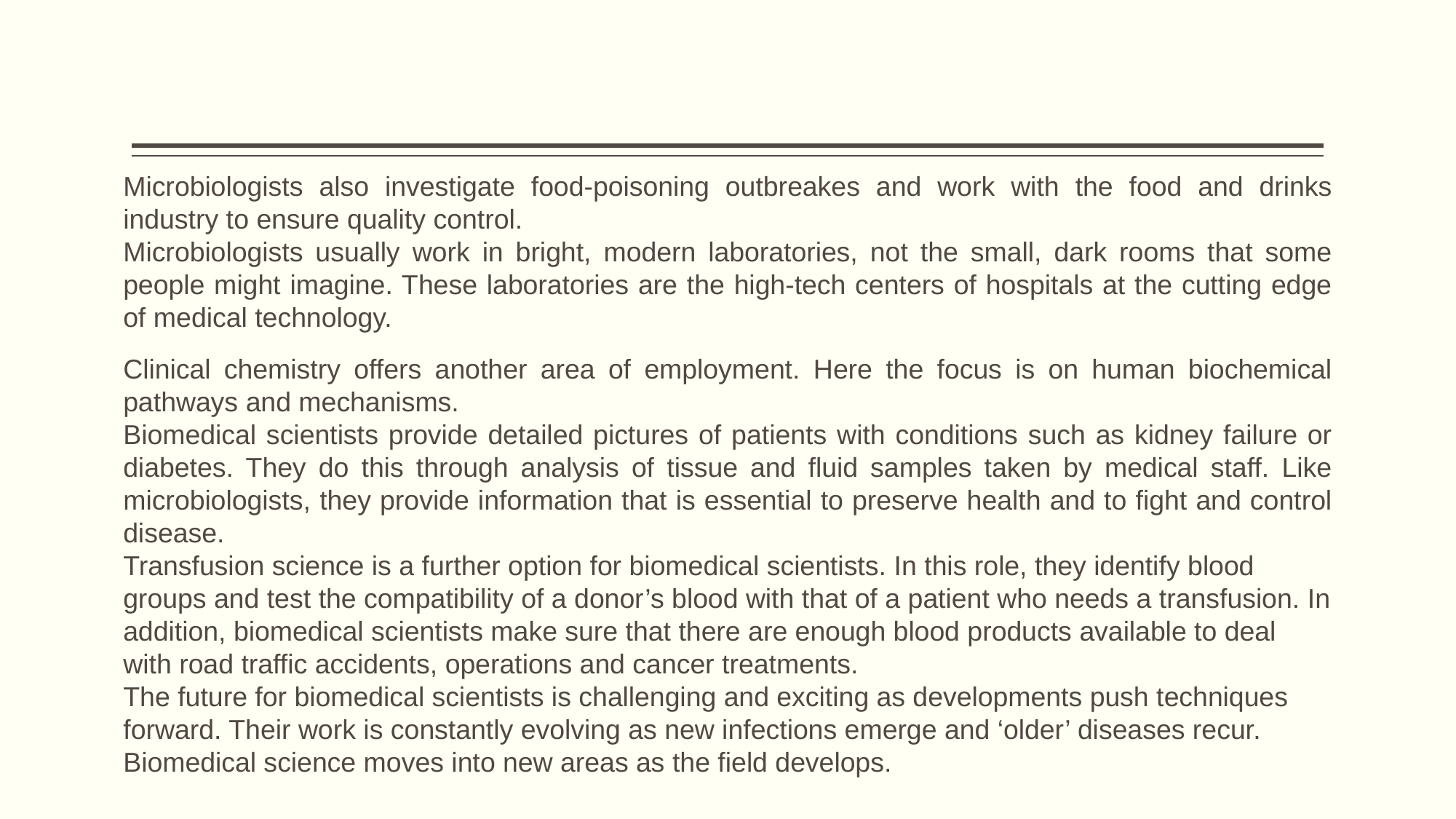

Microbiologists also investigate food-poisoning outbreakes and work with the food and drinks industry to ensure quality control.
Microbiologists usually work in bright, modern laboratories, not the small, dark rooms that some people might imagine. These laboratories are the high-tech centers of hospitals at the cutting edge of medical technology.

Clinical chemistry offers another area of employment. Here the focus is on human biochemical pathways and mechanisms.
Biomedical scientists provide detailed pictures of patients with conditions such as kidney failure or diabetes. They do this through analysis of tissue and fluid samples taken by medical staff. Like microbiologists, they provide information that is essential to preserve health and to fight and control disease.
Transfusion science is a further option for biomedical scientists. In this role, they identify blood groups and test the compatibility of a donor’s blood with that of a patient who needs a transfusion. In addition, biomedical scientists make sure that there are enough blood products available to deal with road traffic accidents, operations and cancer treatments.
The future for biomedical scientists is challenging and exciting as developments push techniques forward. Their work is constantly evolving as new infections emerge and ‘older’ diseases recur. Biomedical science moves into new areas as the field develops.